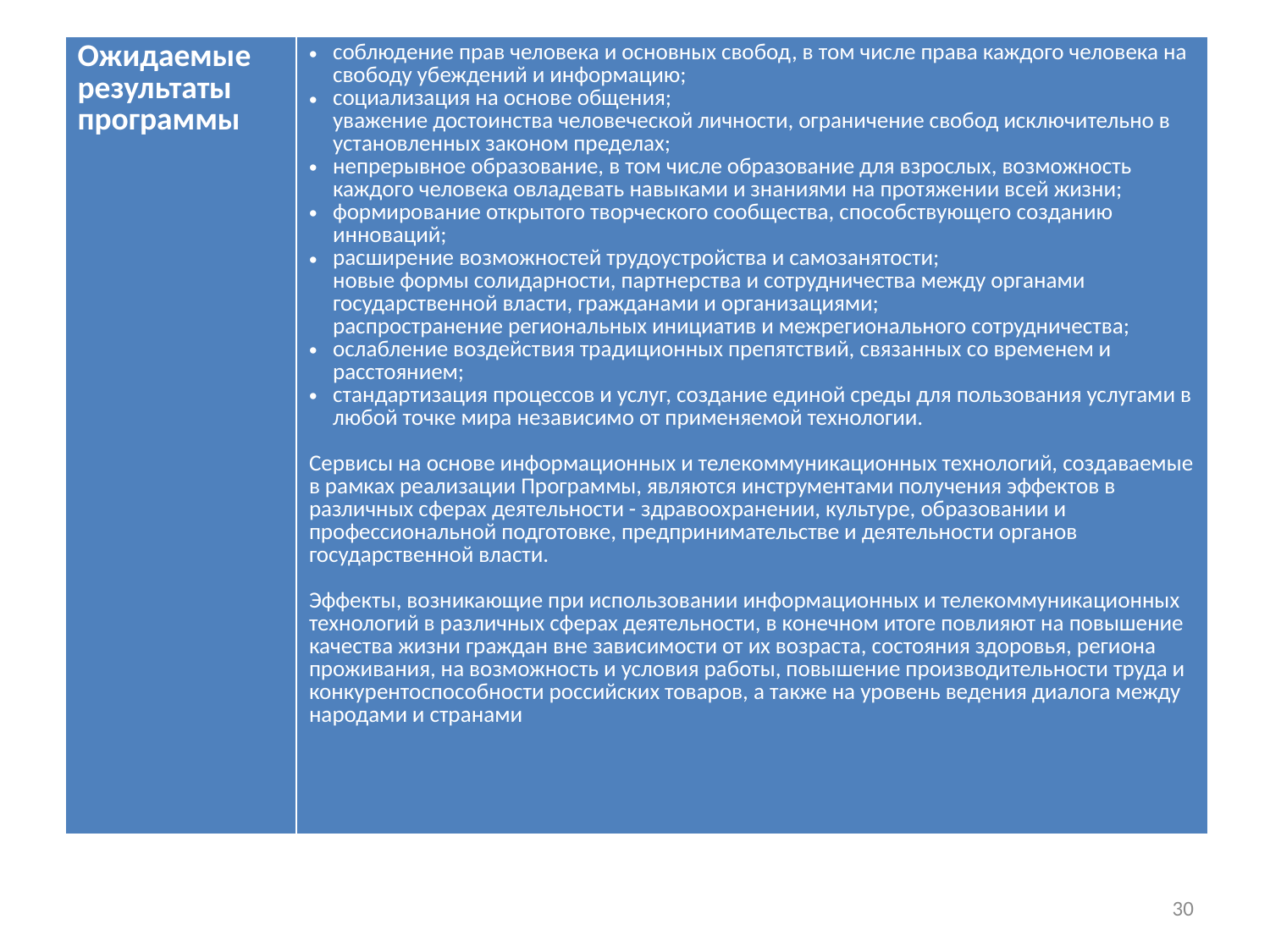

| Ожидаемые результаты программы | соблюдение прав человека и основных свобод, в том числе права каждого человека на свободу убеждений и информацию; социализация на основе общения; уважение достоинства человеческой личности, ограничение свобод исключительно в установленных законом пределах; непрерывное образование, в том числе образование для взрослых, возможность каждого человека овладевать навыками и знаниями на протяжении всей жизни; формирование открытого творческого сообщества, способствующего созданию инноваций; расширение возможностей трудоустройства и самозанятости; новые формы солидарности, партнерства и сотрудничества между органами государственной власти, гражданами и организациями; распространение региональных инициатив и межрегионального сотрудничества; ослабление воздействия традиционных препятствий, связанных со временем и расстоянием; стандартизация процессов и услуг, создание единой среды для пользования услугами в любой точке мира независимо от применяемой технологии. Сервисы на основе информационных и телекоммуникационных технологий, создаваемые в рамках реализации Программы, являются инструментами получения эффектов в различных сферах деятельности - здравоохранении, культуре, образовании и профессиональной подготовке, предпринимательстве и деятельности органов государственной власти. Эффекты, возникающие при использовании информационных и телекоммуникационных технологий в различных сферах деятельности, в конечном итоге повлияют на повышение качества жизни граждан вне зависимости от их возраста, состояния здоровья, региона проживания, на возможность и условия работы, повышение производительности труда и конкурентоспособности российских товаров, а также на уровень ведения диалога между народами и странами |
| --- | --- |
30